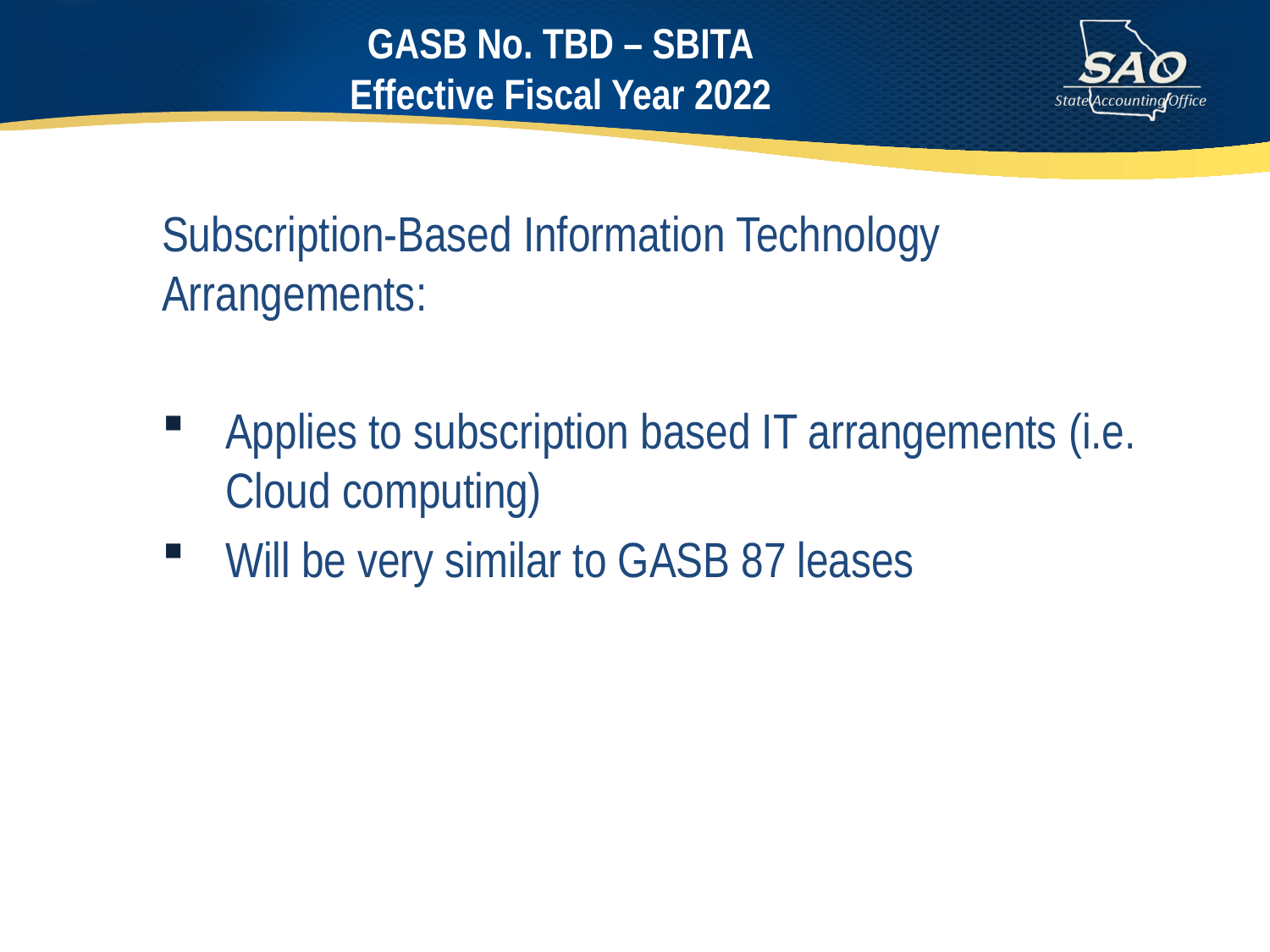

#
GASB No. TBD – SBITA
Effective Fiscal Year 2022

Subscription-Based Information Technology Arrangements:

Applies to subscription based IT arrangements (i.e. Cloud computing)
Will be very similar to GASB 87 leases